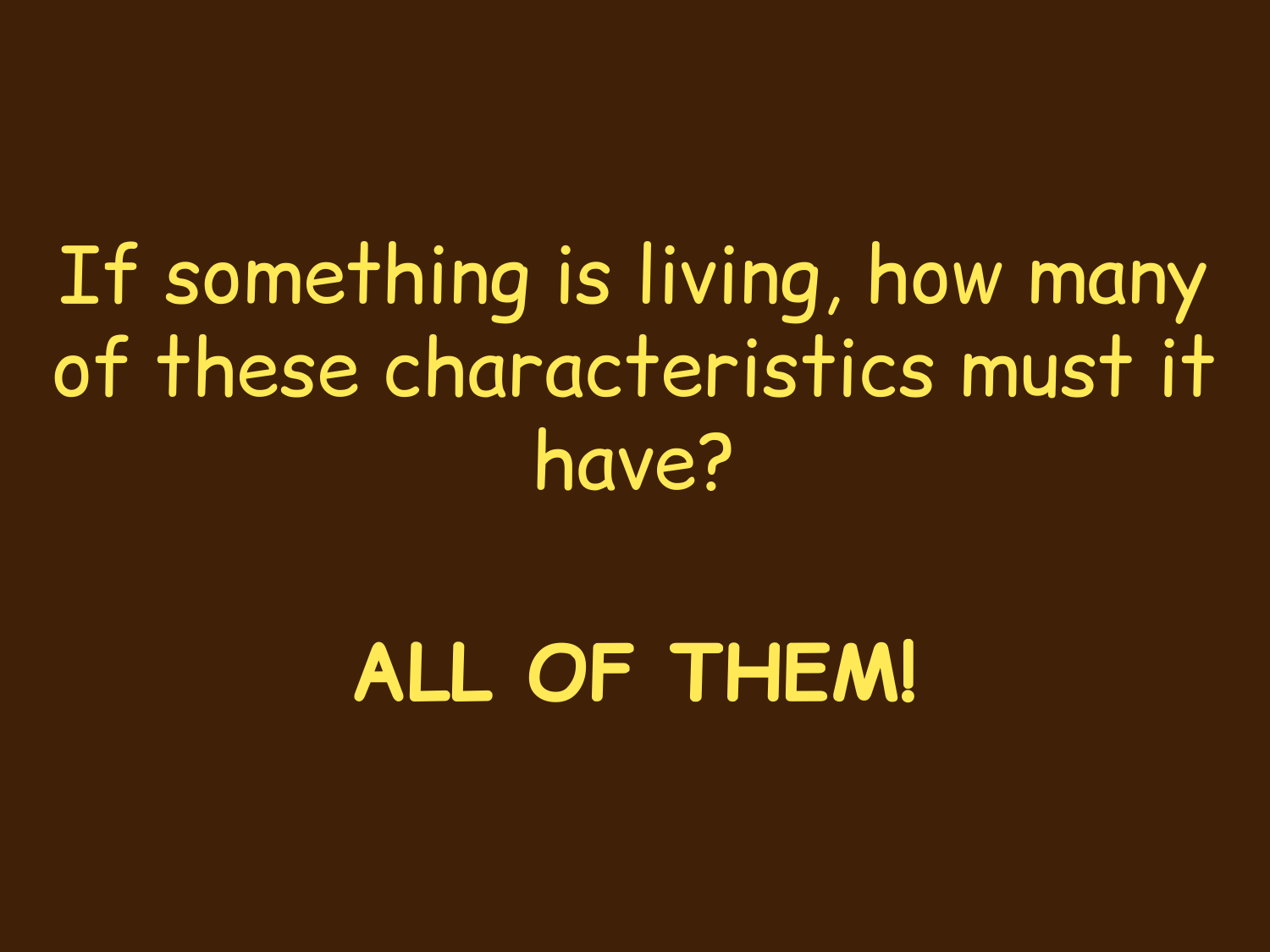

If something is living, how many of these characteristics must it have?
ALL OF THEM!